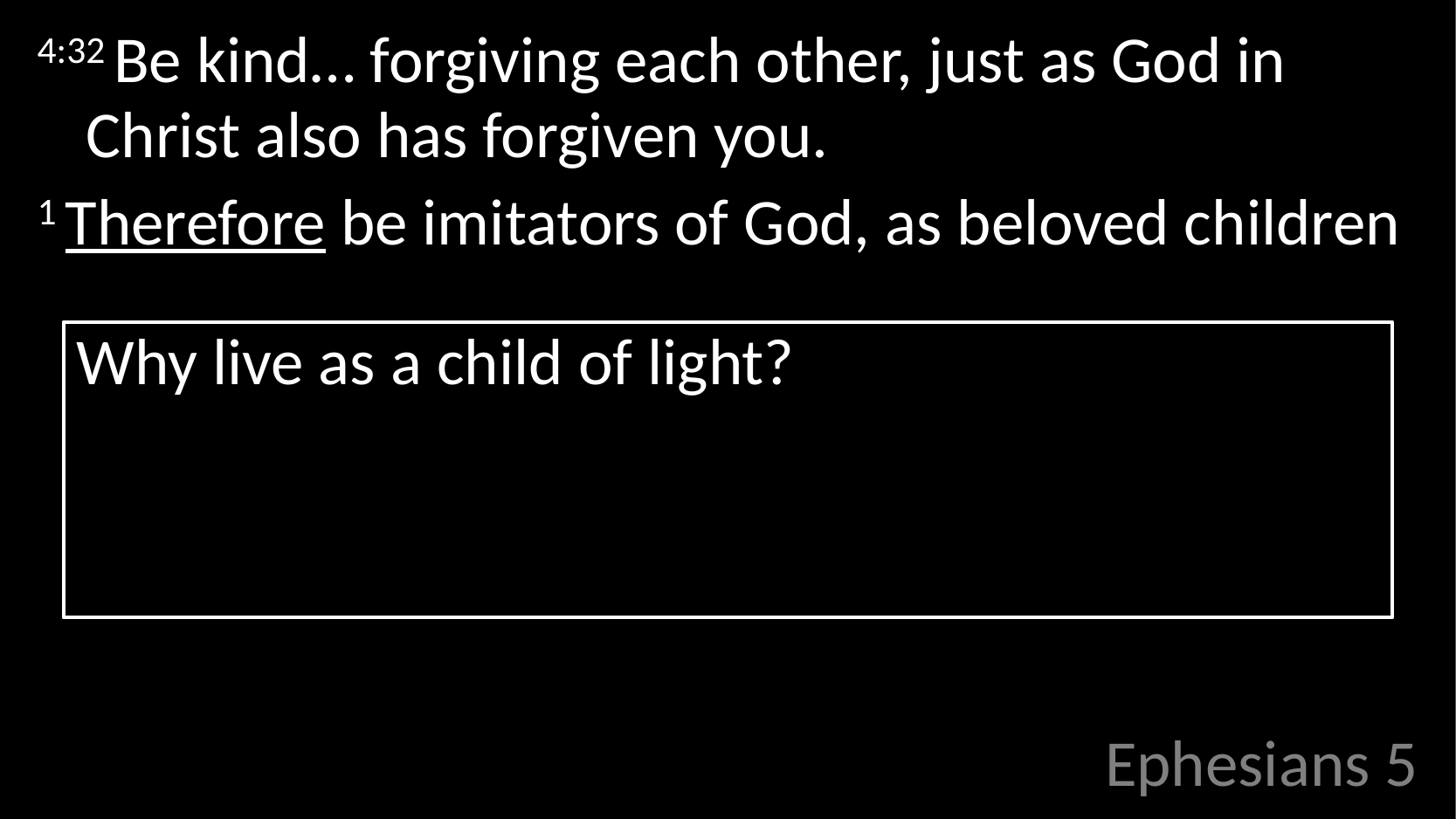

4:32 Be kind… forgiving each other, just as God in Christ also has forgiven you.
1 Therefore be imitators of God, as beloved children
Why live as a child of light?

# Ephesians 5